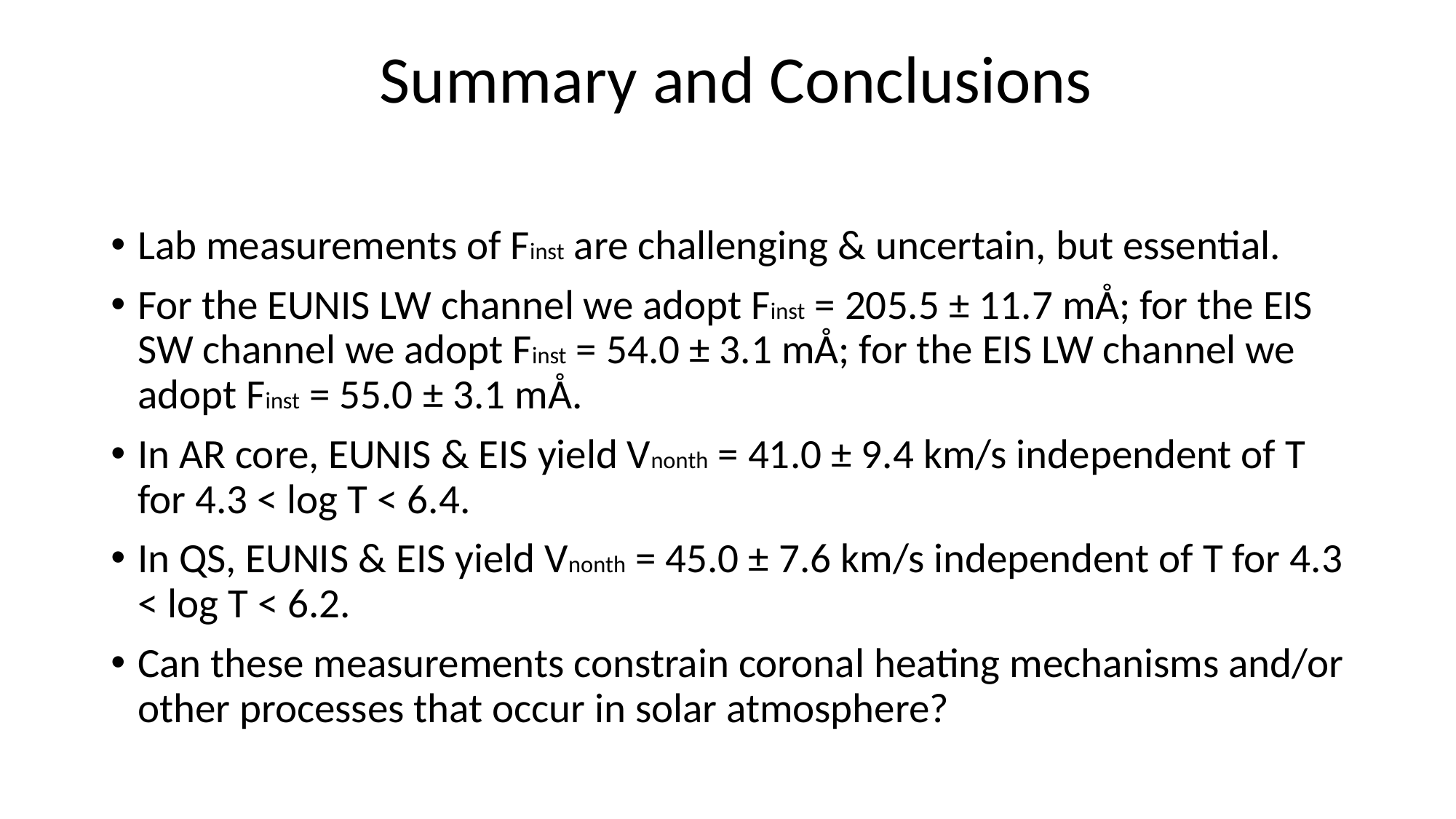

# Summary and Conclusions
Lab measurements of Finst are challenging & uncertain, but essential.
For the EUNIS LW channel we adopt Finst = 205.5 ± 11.7 mÅ; for the EIS SW channel we adopt Finst = 54.0 ± 3.1 mÅ; for the EIS LW channel we adopt Finst = 55.0 ± 3.1 mÅ.
In AR core, EUNIS & EIS yield Vnonth = 41.0 ± 9.4 km/s independent of T for 4.3 < log T < 6.4.
In QS, EUNIS & EIS yield Vnonth = 45.0 ± 7.6 km/s independent of T for 4.3 < log T < 6.2.
Can these measurements constrain coronal heating mechanisms and/or other processes that occur in solar atmosphere?